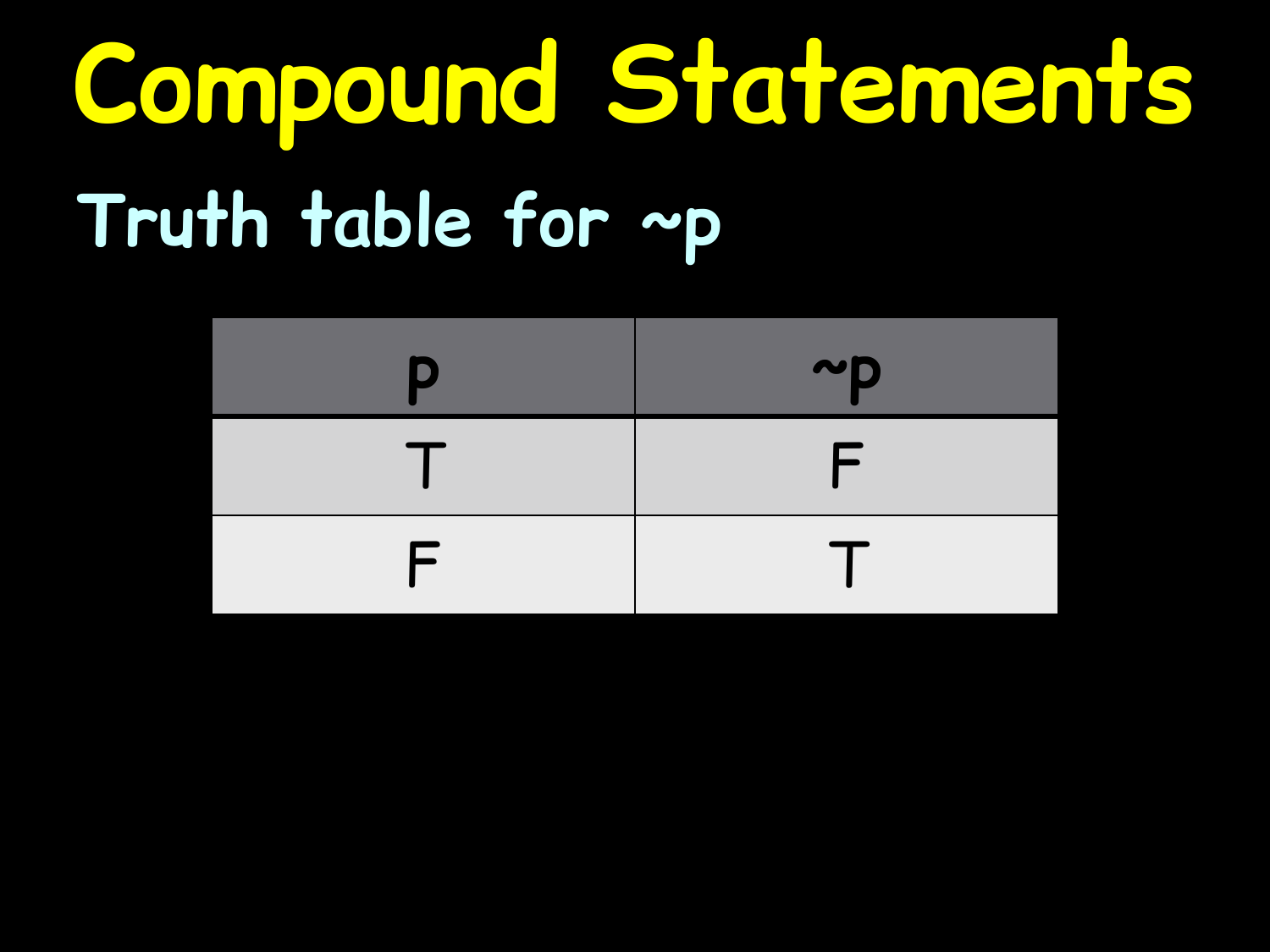

# Compound Statements
Truth table for ~p

| p | ~p |
| --- | --- |
| T | F |
| F | T |